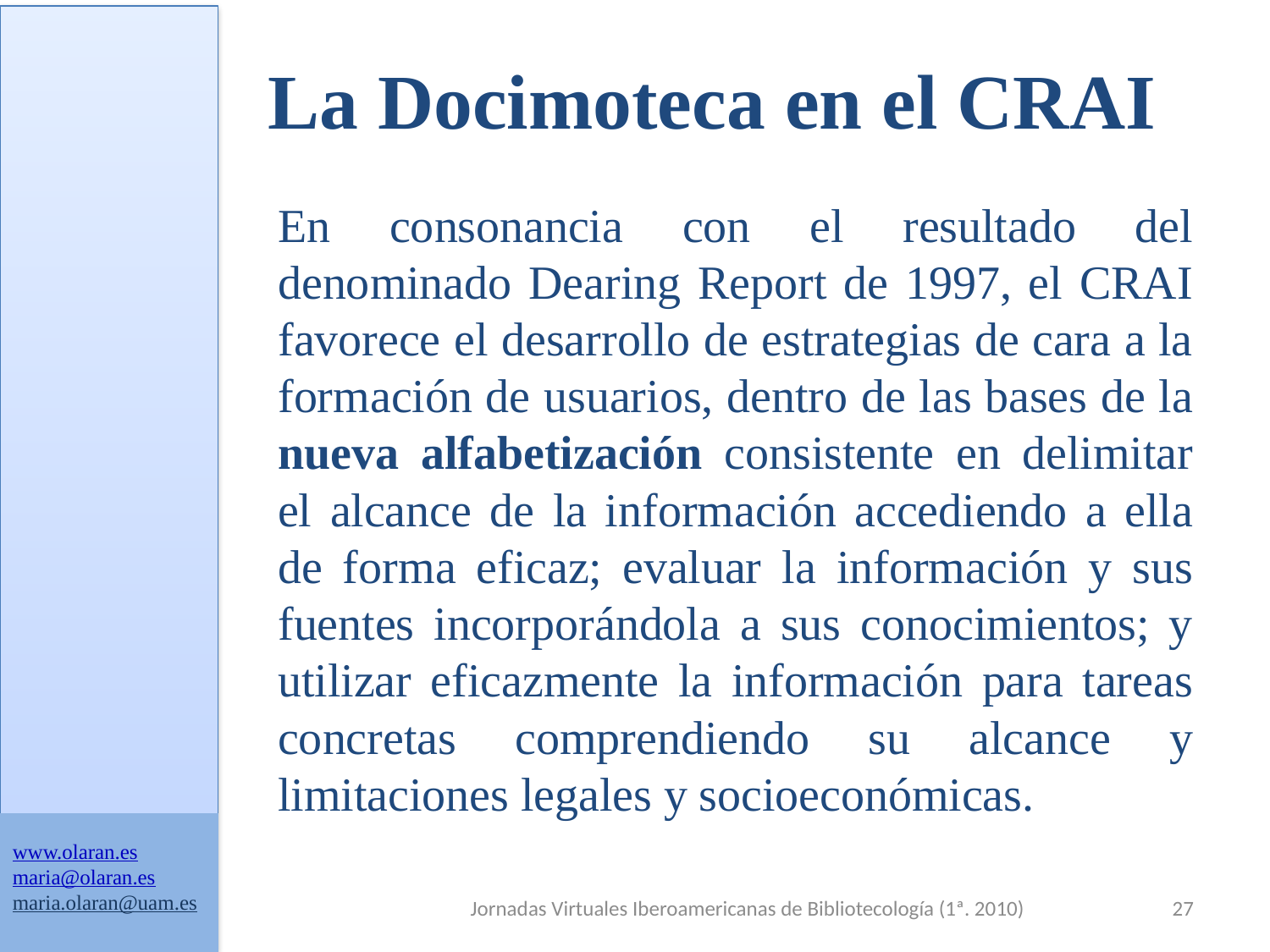

# La Docimoteca en el CRAI

	En consonancia con el resultado del denominado Dearing Report de 1997, el CRAI favorece el desarrollo de estrategias de cara a la formación de usuarios, dentro de las bases de la nueva alfabetización consistente en delimitar el alcance de la información accediendo a ella de forma eficaz; evaluar la información y sus fuentes incorporándola a sus conocimientos; y utilizar eficazmente la información para tareas concretas comprendiendo su alcance y limitaciones legales y socioeconómicas.

www.olaran.es
maria@olaran.es
maria.olaran@uam.es

Jornadas Virtuales Iberoamericanas de Bibliotecología (1ª. 2010)
27